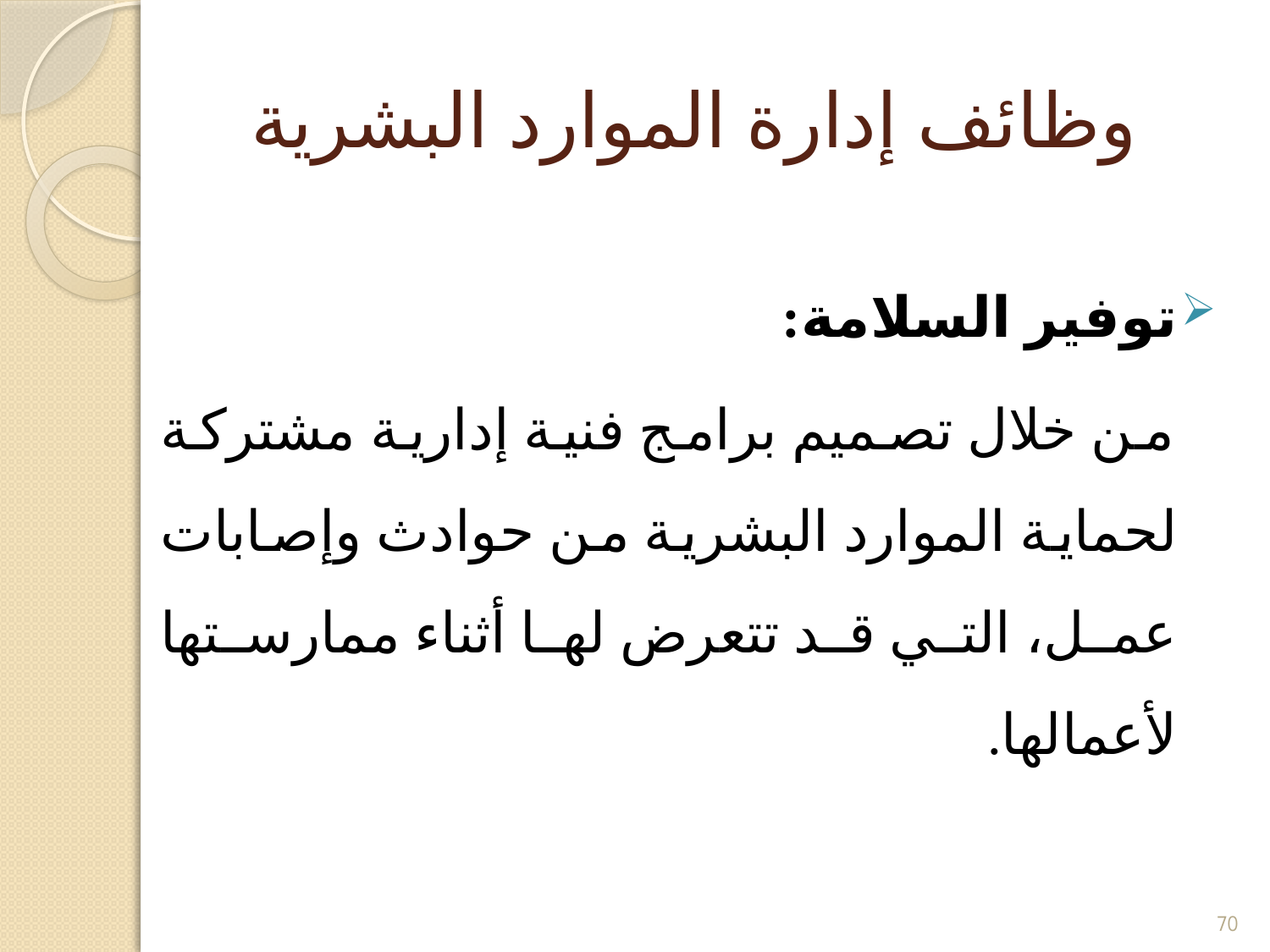

# وظائف إدارة الموارد البشرية
توفير السلامة:
   من خلال تصميم برامج فنية إدارية مشتركة لحماية الموارد البشرية من حوادث وإصابات عمل، التي قد تتعرض لها أثناء ممارستها لأعمالها.

70